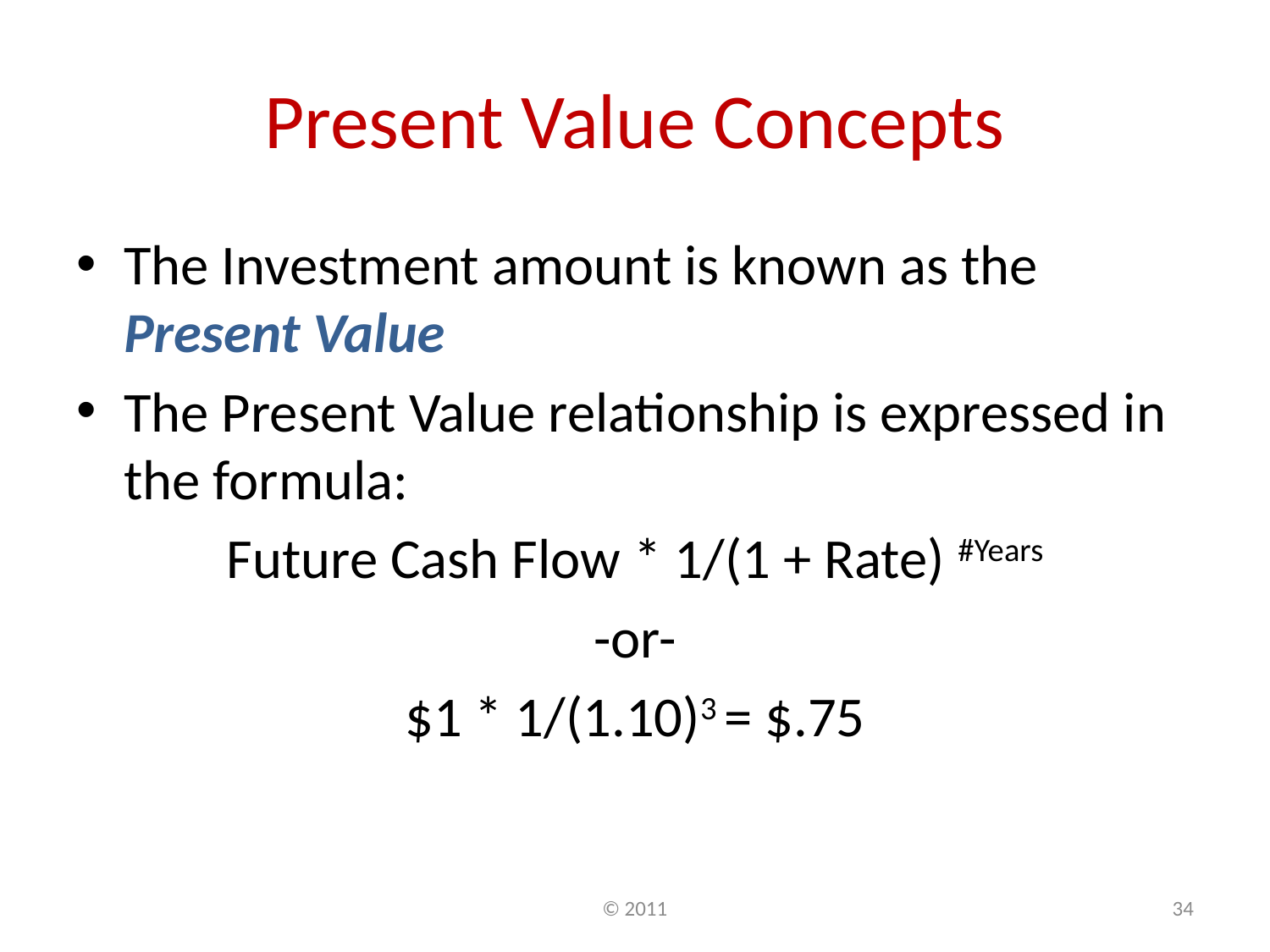

# Present Value Concepts
The Investment amount is known as the Present Value
The Present Value relationship is expressed in the formula:
Future Cash Flow * 1/(1 + Rate) #Years
-or-
$1 * 1/(1.10)3 = $.75
© 2011
34